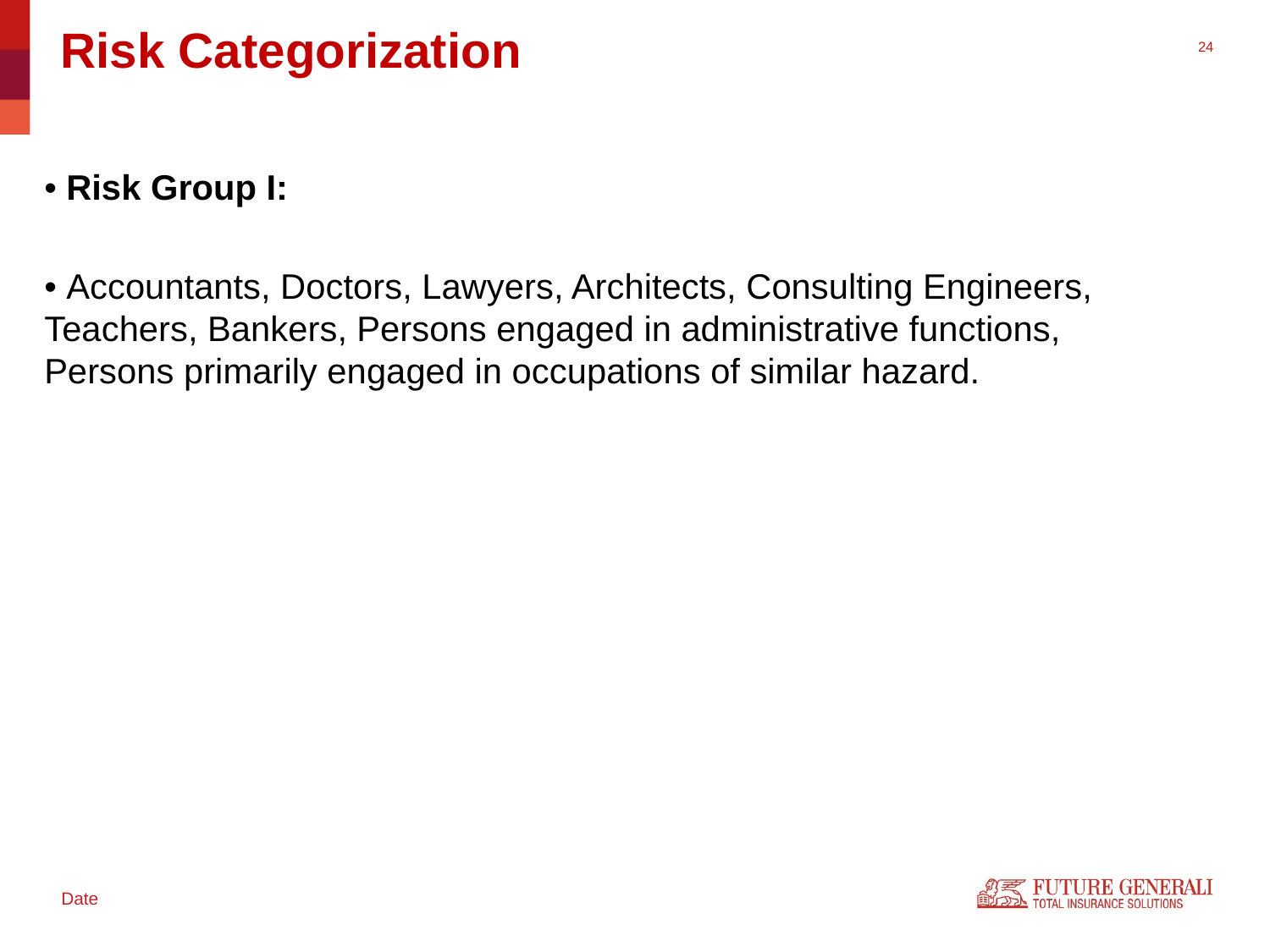

# Risk Categorization
• Risk Group I:

• Accountants, Doctors, Lawyers, Architects, Consulting Engineers, Teachers, Bankers, Persons engaged in administrative functions, Persons primarily engaged in occupations of similar hazard.